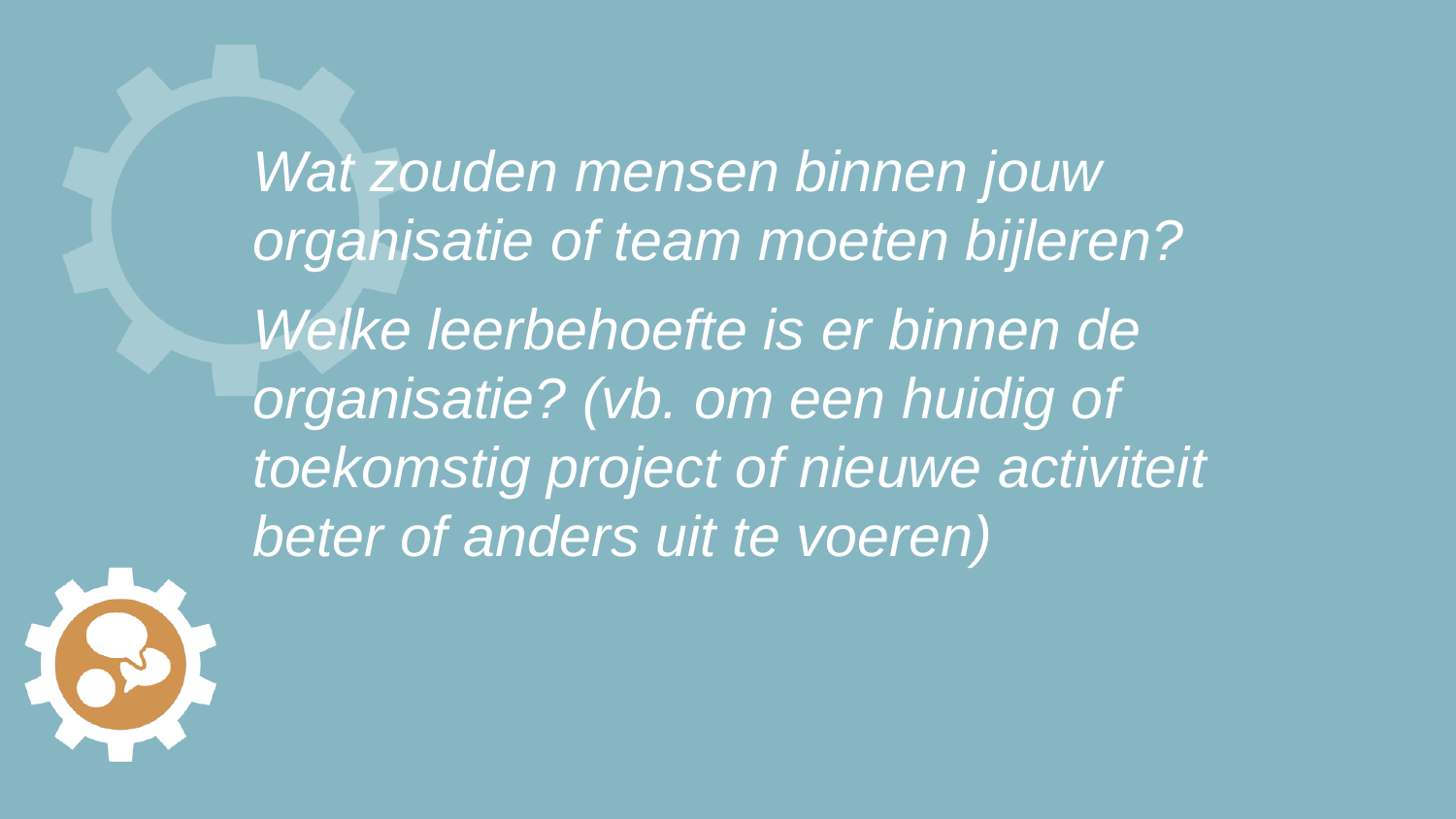

# Wat zouden mensen binnen jouw organisatie of team moeten bijleren?
Welke leerbehoefte is er binnen de organisatie? (vb. om een huidig of toekomstig project of nieuwe activiteit beter of anders uit te voeren)